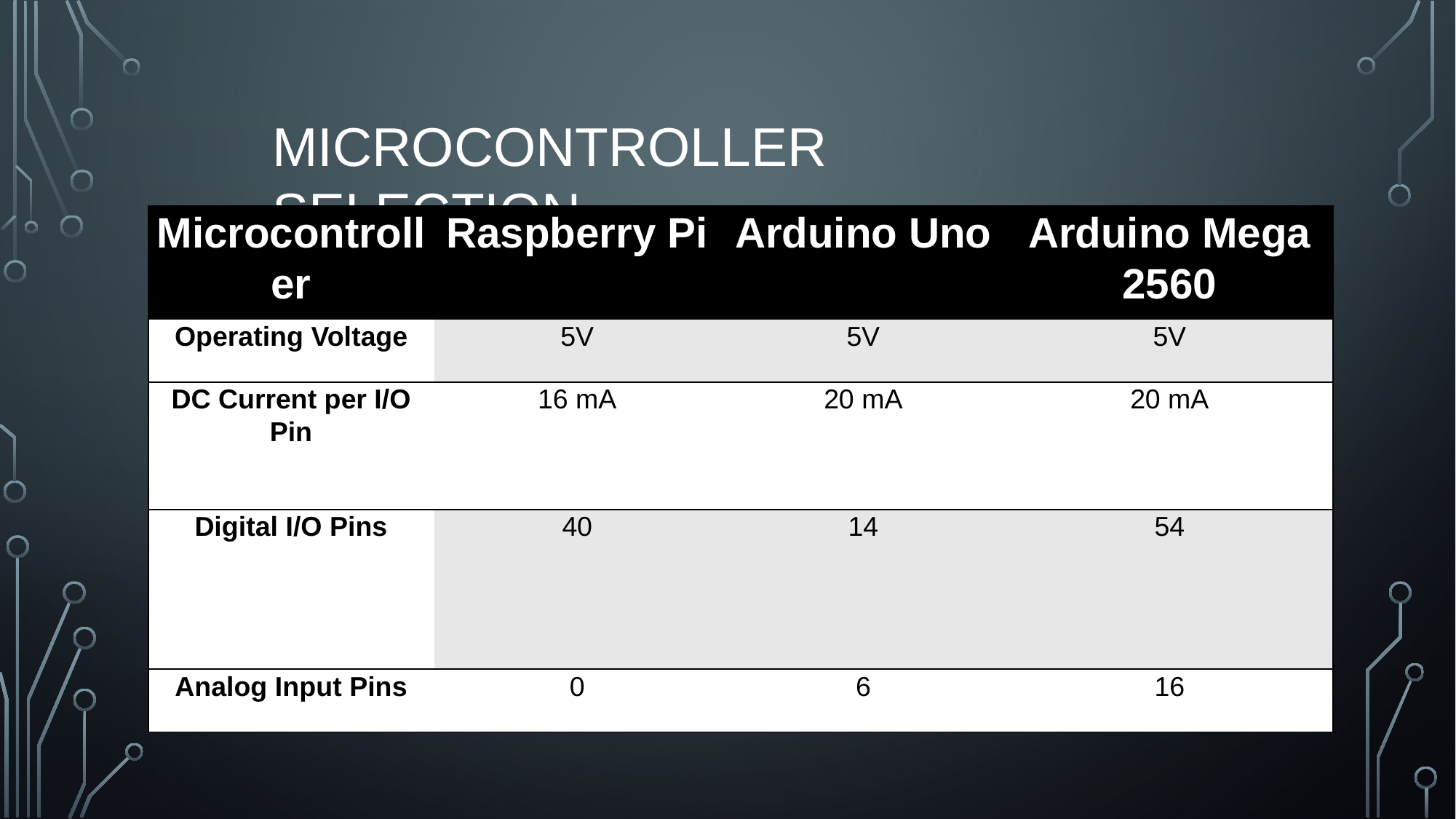

MICROCONTROLLER SELECTION
| Microcontroller | Raspberry Pi | Arduino Uno | Arduino Mega 2560 |
| --- | --- | --- | --- |
| Operating Voltage | 5V | 5V | 5V |
| DC Current per I/O Pin | 16 mA | 20 mA | 20 mA |
| Digital I/O Pins | 40 | 14 | 54 |
| Analog Input Pins | 0 | 6 | 16 |